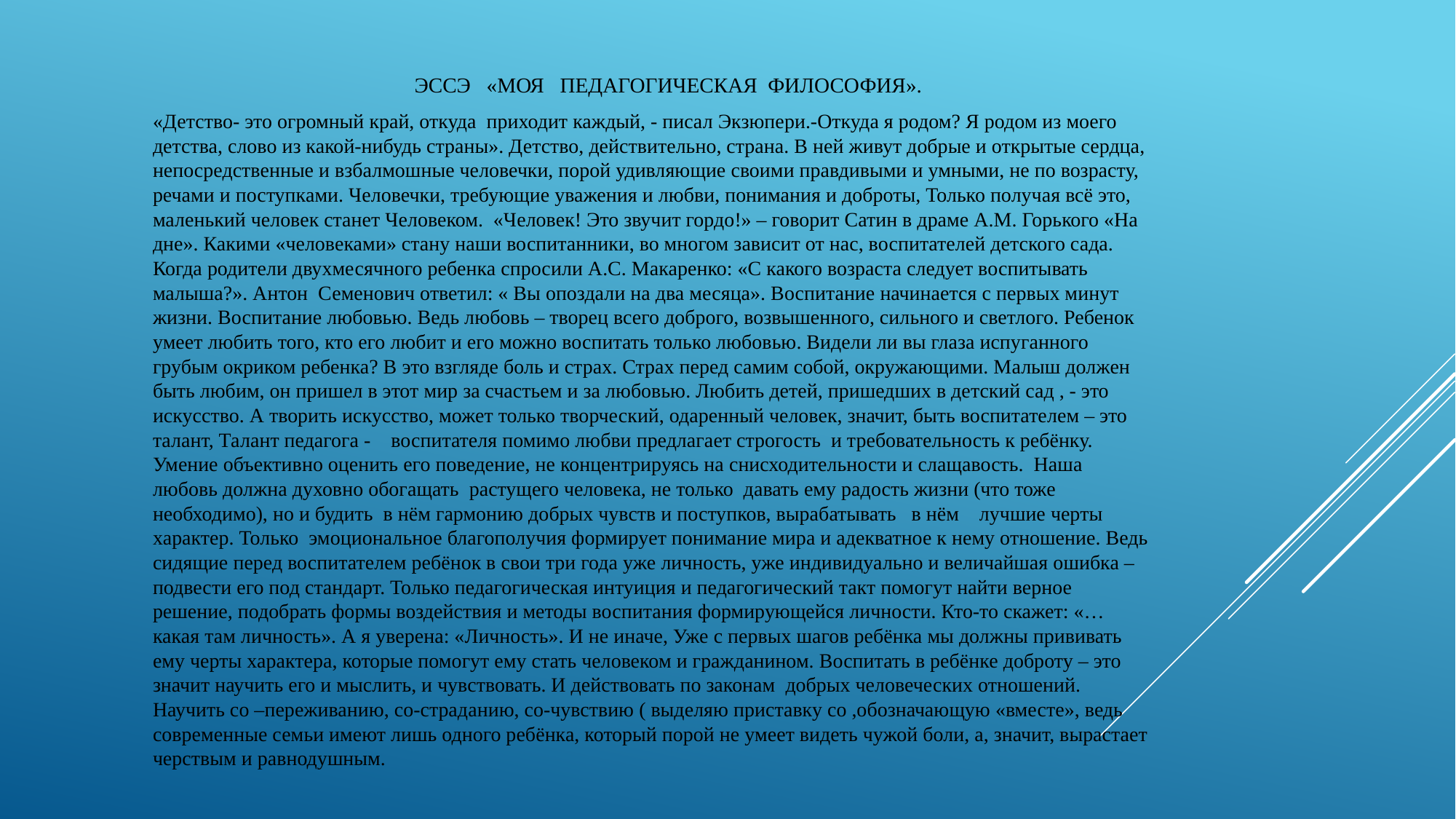

# ЭССЭ   «Моя   ПЕДАГОГИЧЕСКАЯ  ФИЛОСОФИЯ».
«Детство- это огромный край, откуда  приходит каждый, - писал Экзюпери.-Откуда я родом? Я родом из моего детства, слово из какой-нибудь страны». Детство, действительно, страна. В ней живут добрые и открытые сердца, непосредственные и взбалмошные человечки, порой удивляющие своими правдивыми и умными, не по возрасту, речами и поступками. Человечки, требующие уважения и любви, понимания и доброты, Только получая всё это, маленький человек станет Человеком.  «Человек! Это звучит гордо!» – говорит Сатин в драме А.М. Горького «На дне». Какими «человеками» стану наши воспитанники, во многом зависит от нас, воспитателей детского сада. Когда родители двухмесячного ребенка спросили А.С. Макаренко: «С какого возраста следует воспитывать малыша?». Антон  Семенович ответил: « Вы опоздали на два месяца». Воспитание начинается с первых минут жизни. Воспитание любовью. Ведь любовь – творец всего доброго, возвышенного, сильного и светлого. Ребенок умеет любить того, кто его любит и его можно воспитать только любовью. Видели ли вы глаза испуганного грубым окриком ребенка? В это взгляде боль и страх. Страх перед самим собой, окружающими. Малыш должен быть любим, он пришел в этот мир за счастьем и за любовью. Любить детей, пришедших в детский сад , - это искусство. А творить искусство, может только творческий, одаренный человек, значит, быть воспитателем – это талант, Талант педагога -    воспитателя помимо любви предлагает строгость  и требовательность к ребёнку. Умение объективно оценить его поведение, не концентрируясь на снисходительности и слащавость.  Наша любовь должна духовно обогащать  растущего человека, не только  давать ему радость жизни (что тоже необходимо), но и будить  в нём гармонию добрых чувств и поступков, вырабатывать   в нём    лучшие черты характер. Только  эмоциональное благополучия формирует понимание мира и адекватное к нему отношение. Ведь сидящие перед воспитателем ребёнок в свои три года уже личность, уже индивидуально и величайшая ошибка – подвести его под стандарт. Только педагогическая интуиция и педагогический такт помогут найти верное решение, подобрать формы воздействия и методы воспитания формирующейся личности. Кто-то скажет: «…какая там личность». А я уверена: «Личность». И не иначе, Уже с первых шагов ребёнка мы должны прививать ему черты характера, которые помогут ему стать человеком и гражданином. Воспитать в ребёнке доброту – это значит научить его и мыслить, и чувствовать. И действовать по законам  добрых человеческих отношений. Научить со –переживанию, со-страданию, со-чувствию ( выделяю приставку со ,обозначающую «вместе», ведь современные семьи имеют лишь одного ребёнка, который порой не умеет видеть чужой боли, а, значит, вырастает черствым и равнодушным.